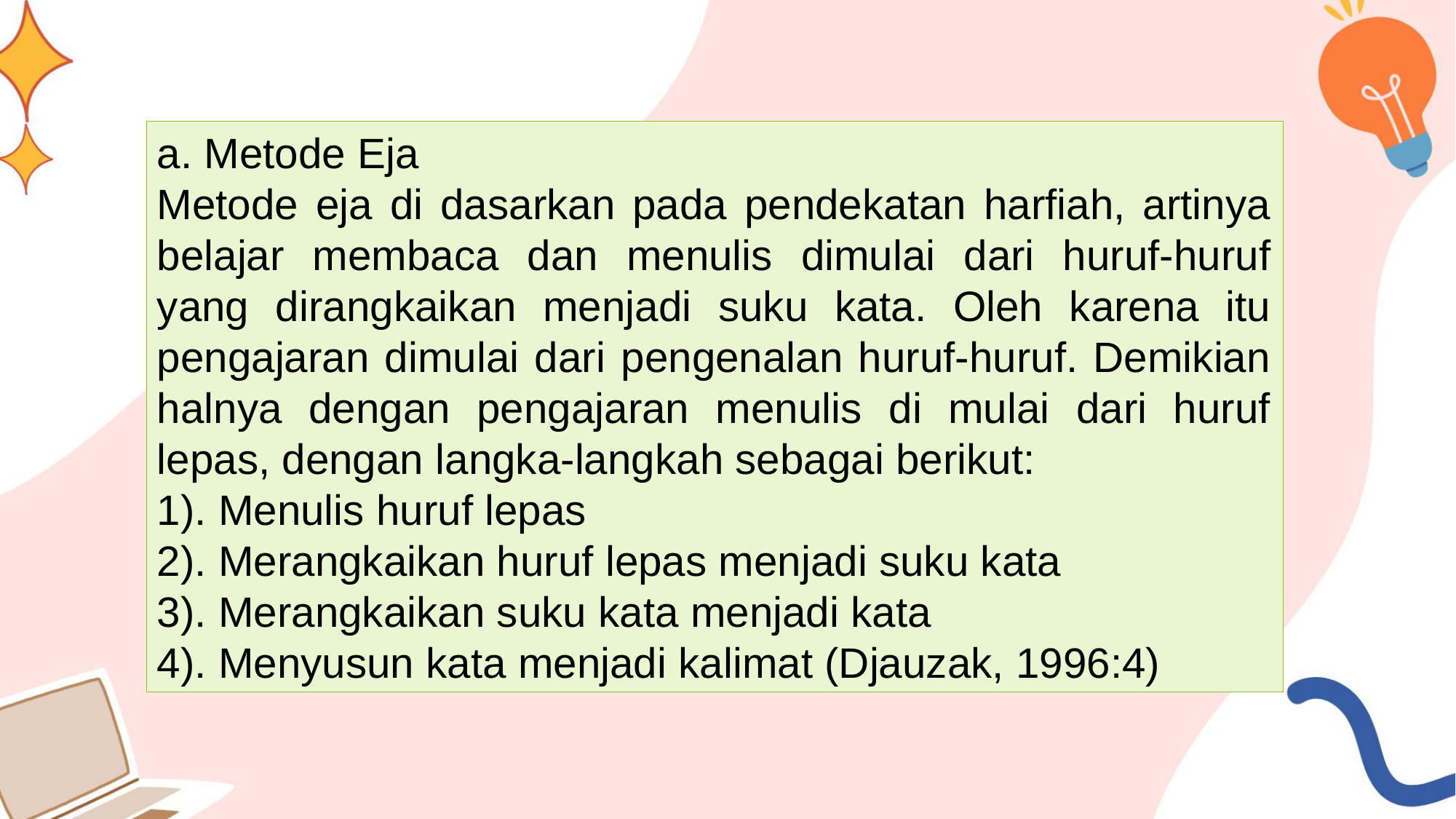

a. Metode Eja
Metode eja di dasarkan pada pendekatan harfiah, artinya belajar membaca dan menulis dimulai dari huruf-huruf yang dirangkaikan menjadi suku kata. Oleh karena itu pengajaran dimulai dari pengenalan huruf-huruf. Demikian halnya dengan pengajaran menulis di mulai dari huruf lepas, dengan langka-langkah sebagai berikut:
1). Menulis huruf lepas
2). Merangkaikan huruf lepas menjadi suku kata
3). Merangkaikan suku kata menjadi kata
4). Menyusun kata menjadi kalimat (Djauzak, 1996:4)